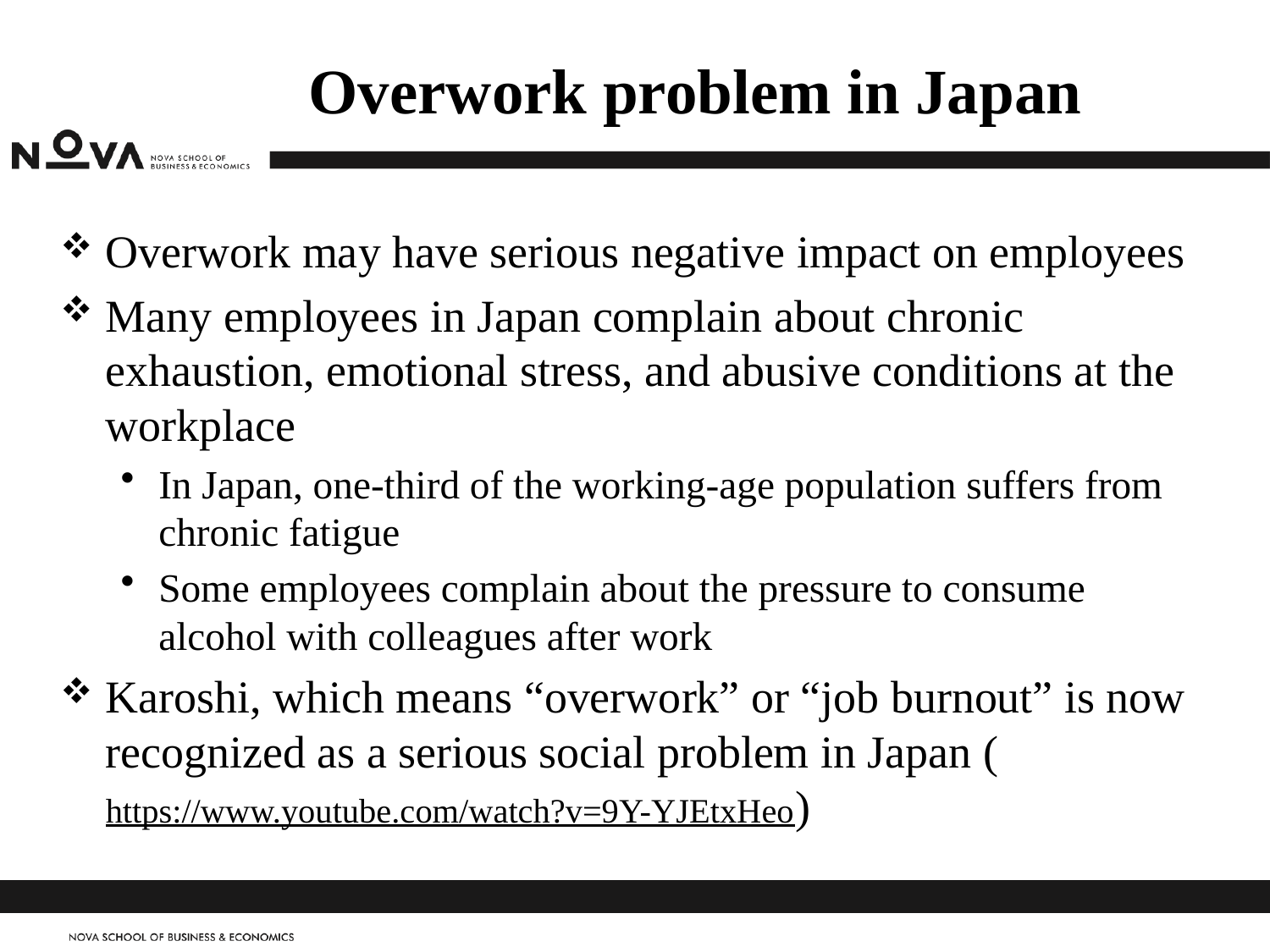

# Overwork problem in Japan
Overwork may have serious negative impact on employees
Many employees in Japan complain about chronic exhaustion, emotional stress, and abusive conditions at the workplace
In Japan, one-third of the working-age population suffers from chronic fatigue
Some employees complain about the pressure to consume alcohol with colleagues after work
Karoshi, which means “overwork” or “job burnout” is now recognized as a serious social problem in Japan (https://www.youtube.com/watch?v=9Y-YJEtxHeo)